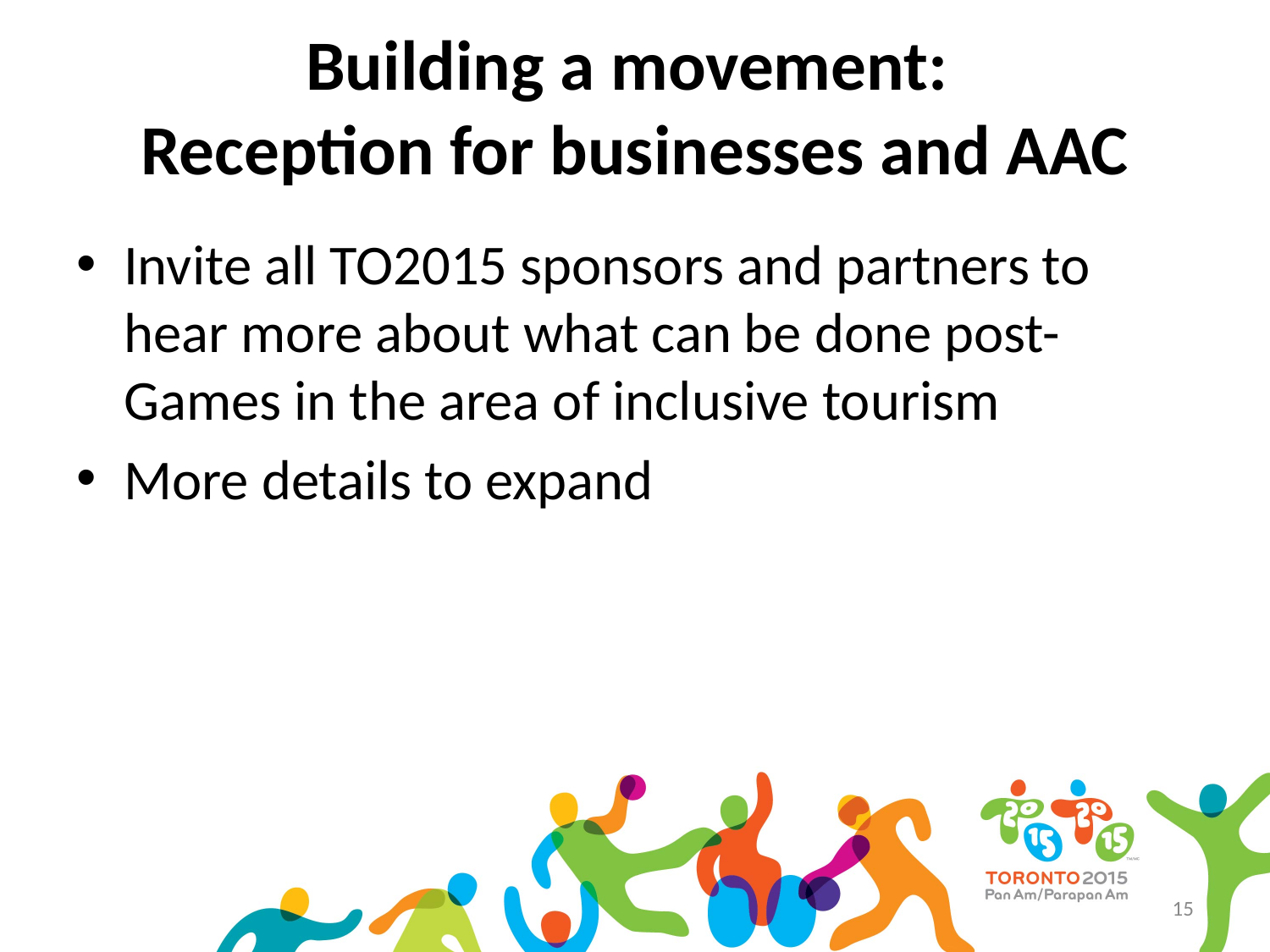

# Building a movement: Reception for businesses and AAC
Invite all TO2015 sponsors and partners to hear more about what can be done post-Games in the area of inclusive tourism
More details to expand
15